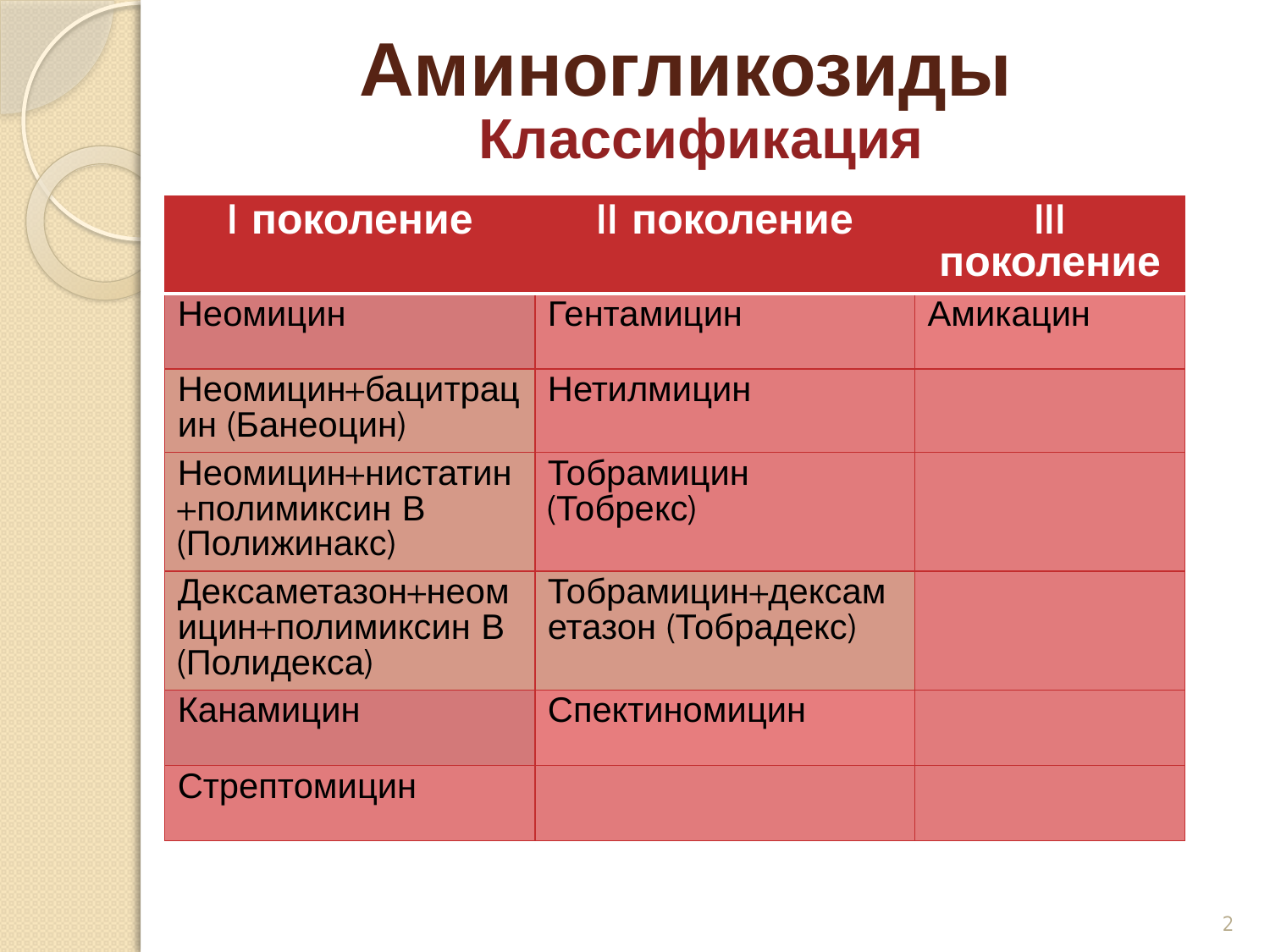

# Аминогликозиды
Классификация
| I поколение | II поколение | III поколение |
| --- | --- | --- |
| Неомицин | Гентамицин | Амикацин |
| Неомицин+бацитрацин (Банеоцин) | Нетилмицин |  |
| Неомицин+нистатин+полимиксин В (Полижинакс) | Тобрамицин (Тобрекс) |  |
| Дексаметазон+неомицин+полимиксин В (Полидекса) | Тобрамицин+дексаметазон (Тобрадекс) |  |
| Канамицин | Спектиномицин |  |
| Стрептомицин |  |  |
2